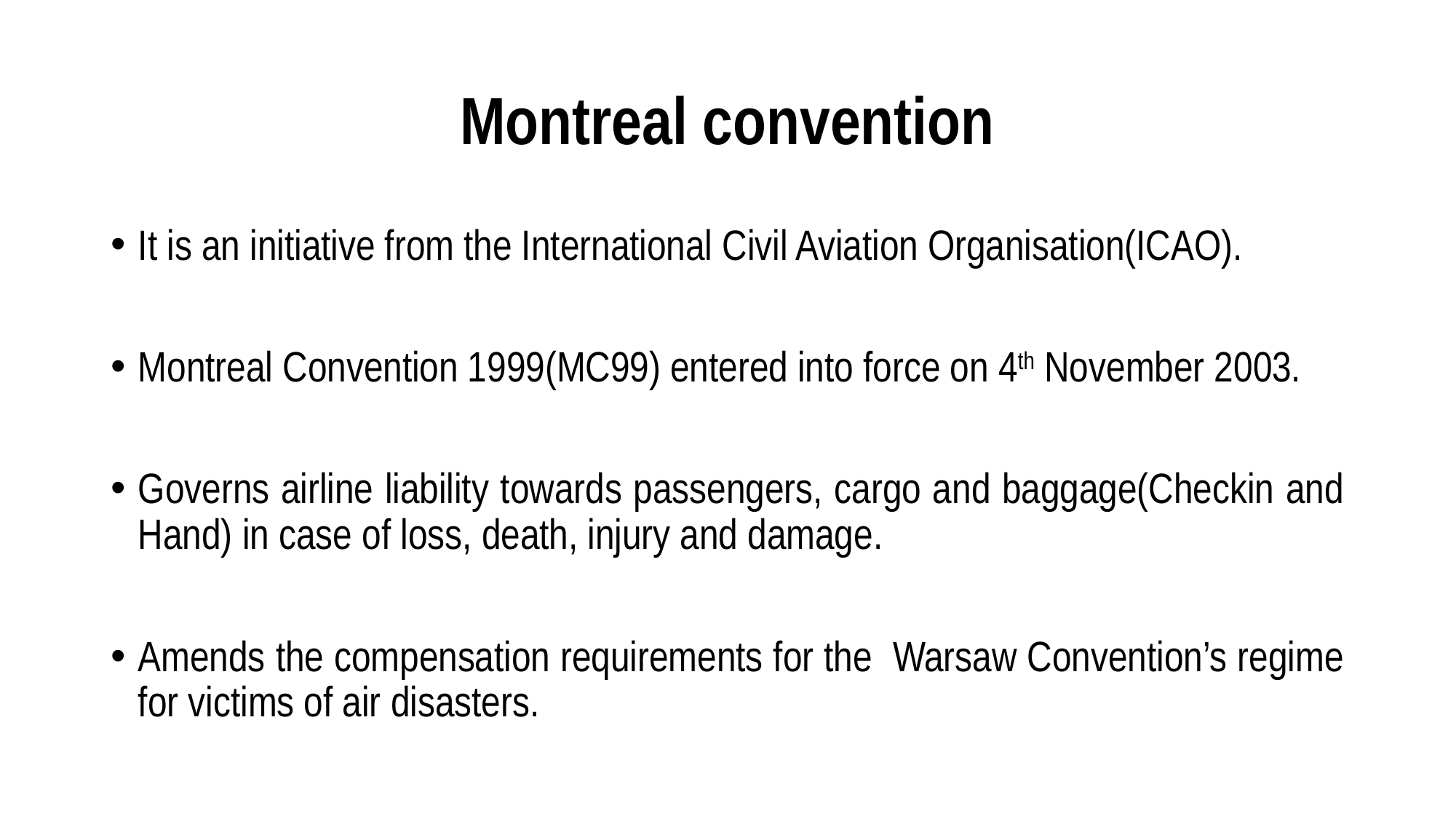

# Montreal convention
It is an initiative from the International Civil Aviation Organisation(ICAO).

Montreal Convention 1999(MC99) entered into force on 4th November 2003.

Governs airline liability towards passengers, cargo and baggage(Checkin and Hand) in case of loss, death, injury and damage.

Amends the compensation requirements for the  Warsaw Convention’s regime for victims of air disasters.